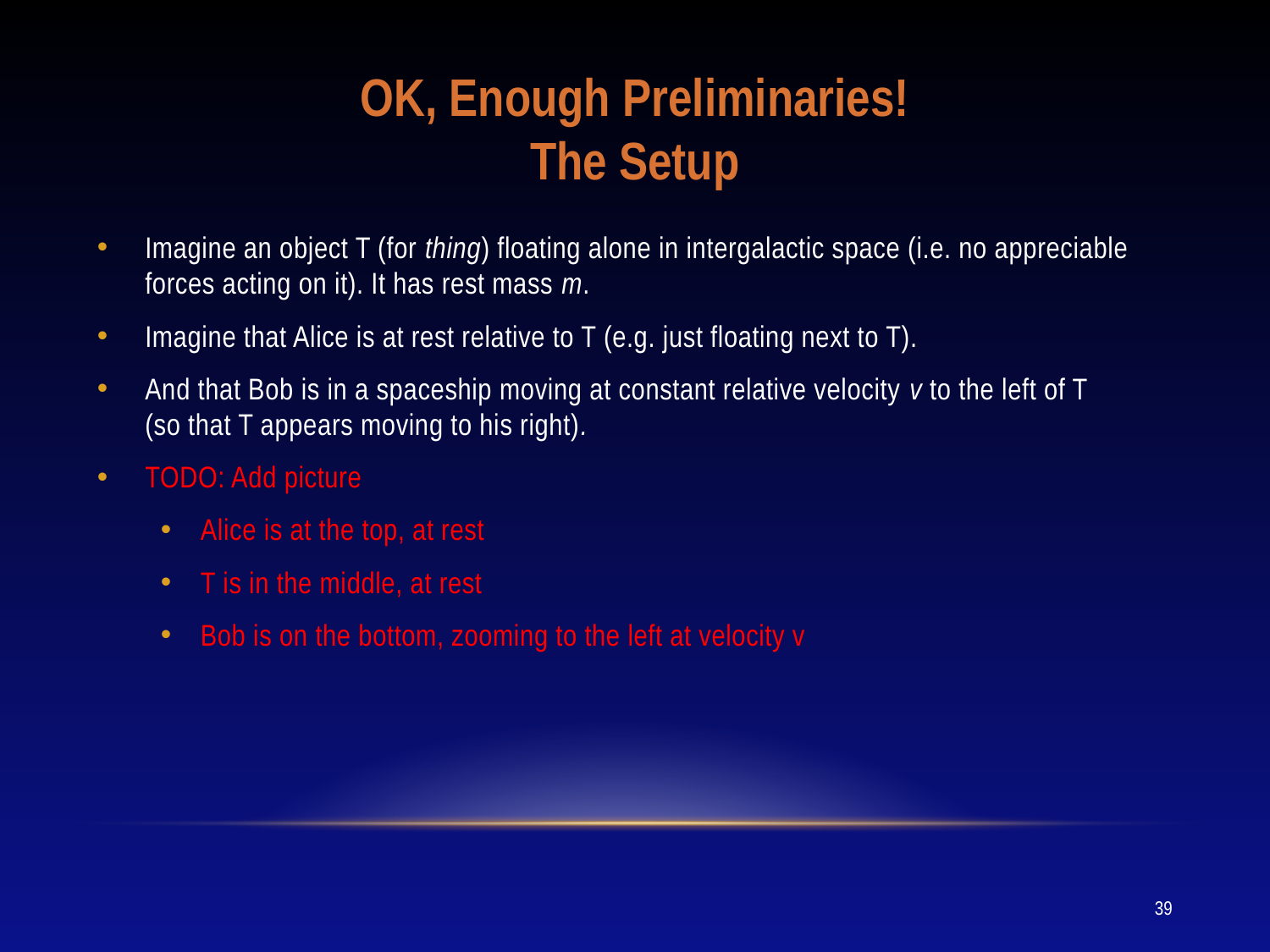

# OK, Enough Preliminaries! The Setup
Imagine an object T (for thing) floating alone in intergalactic space (i.e. no appreciable forces acting on it). It has rest mass m.
Imagine that Alice is at rest relative to T (e.g. just floating next to T).
And that Bob is in a spaceship moving at constant relative velocity v to the left of T (so that T appears moving to his right).
TODO: Add picture
Alice is at the top, at rest
T is in the middle, at rest
Bob is on the bottom, zooming to the left at velocity v

39